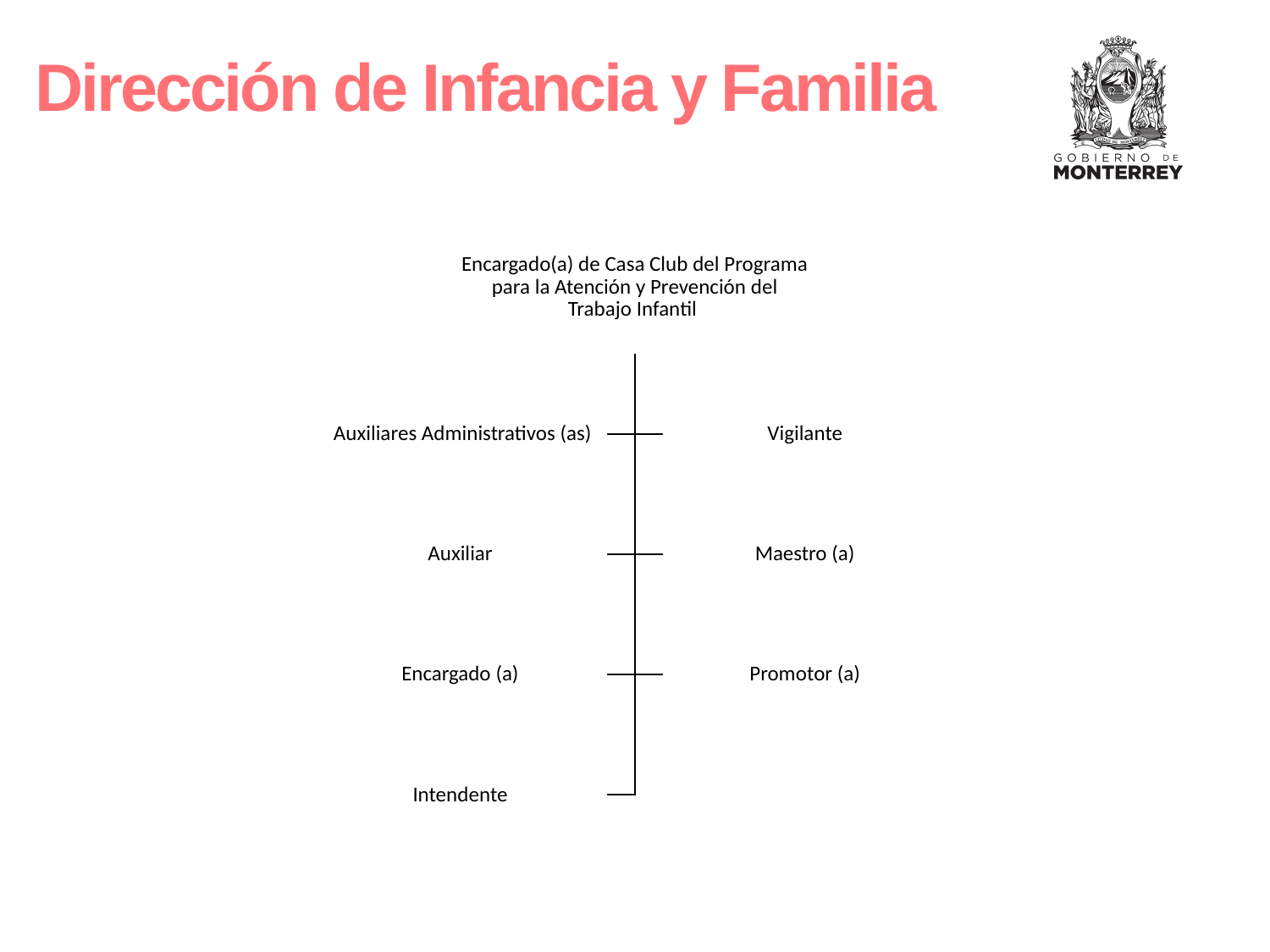

Dirección de Infancia y Familia
Encargado(a) de Casa Club del Programa para la Atención y Prevención del Trabajo Infantil
Auxiliares Administrativos (as)
Vigilante
Auxiliar
Maestro (a)
Encargado (a)
Promotor (a)
Intendente